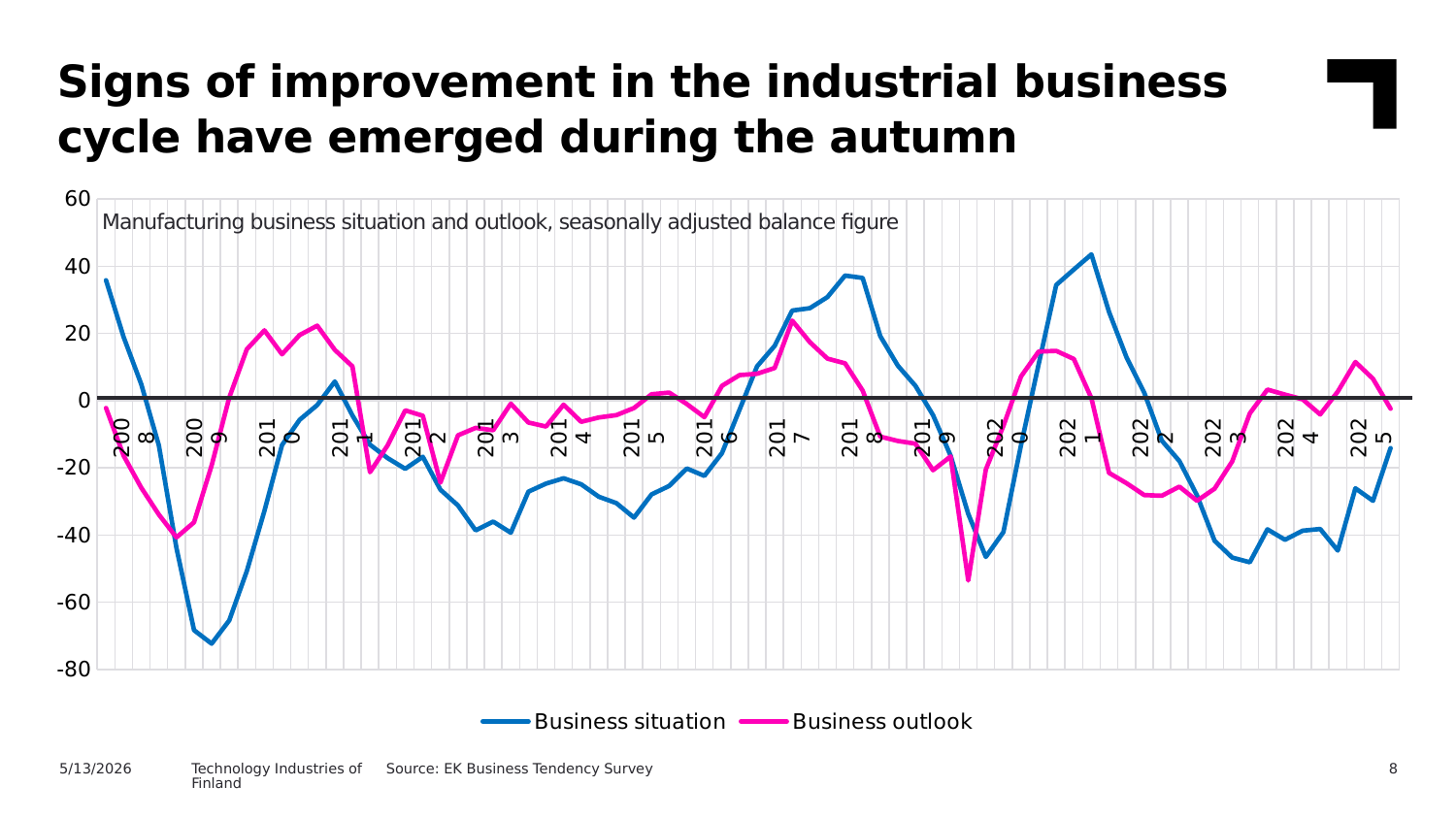

Signs of improvement in the industrial business cycle have emerged during the autumn

### Chart

| Category | Business situation | Business outlook |
|---|---|---|
| 2008.1 | 35.8 | -2.2 |
| 2008.4 | 18.9 | -16.4 |
| 2008.7 | 4.9 | -25.9 |
| 2008.10 | -13.3 | -33.9 |
| 2009.1 | -43.8 | -40.7 |
| 2009.4 | -68.3 | -36.2 |
| 2009.7 | -72.3 | -19.3 |
| 2009.10 | -65.4 | 0.9 |
| 2010.1 | -50.7 | 15.3 |
| 2010.4 | -32.8 | 20.9 |
| 2010.7 | -13.2 | 13.8 |
| 2010.10 | -5.7 | 19.5 |
| 2011.1 | -1.3 | 22.3 |
| 2011.4 | 5.7 | 15.1 |
| 2011.7 | -4.4 | 10.2 |
| 2011.10 | -13.1 | -21.3 |
| 2012.1 | -17.1 | -13.3 |
| 2012.4 | -20.3 | -2.9 |
| 2012.7 | -16.7 | -4.5 |
| 2012.10 | -26.5 | -24.4 |
| 2013.1 | -31.2 | -10.3 |
| 2013.4 | -38.6 | -8.1 |
| 2013.7 | -36.0 | -8.8 |
| 2013.10 | -39.3 | -0.9 |
| 2014.1 | -27.1 | -6.5 |
| 2014.4 | -24.7 | -7.7 |
| 2014.7 | -23.1 | -1.2 |
| 2014.10 | -24.9 | -6.3 |
| 2015.1 | -28.6 | -5.0 |
| 2015.4 | -30.5 | -4.3 |
| 2015.7 | -34.8 | -2.2 |
| 2015.10 | -27.9 | 1.9 |
| 2016.1 | -25.4 | 2.4 |
| 2016.4 | -20.2 | -1.0 |
| 2016.7 | -22.4 | -4.9 |
| 2016.10 | -15.6 | 4.4 |
| 2017.1 | -2.7 | 7.6 |
| 2017.4 | 10.2 | 8.0 |
| 2017.7 | 16.3 | 9.7 |
| 2017.10 | 26.8 | 23.8 |
| 2018.1 | 27.5 | 17.4 |
| 2018.4 | 30.8 | 12.5 |
| 2018.7 | 37.2 | 11.1 |
| 2018.10 | 36.5 | 3.0 |
| 2019.1 | 19.2 | -10.7 |
| 2019.4 | 10.4 | -12.0 |
| 2019.7 | 4.4 | -12.8 |
| 2019.10 | -4.3 | -20.7 |
| 2020.1 | -16.4 | -16.6 |
| 2020.4 | -33.7 | -53.5 |
| 2020.7 | -46.5 | -20.5 |
| 2020.10 | -39.1 | -7.5 |
| 2021.1 | -13.2 | 7.2 |
| 2021.4 | 10.8 | 14.6 |
| 2021.7 | 34.4 | 14.8 |
| 2021.10 | 39.0 | 12.4 |
| 2022.1 | 43.5 | 0.7 |
| 2022.4 | 26.4 | -21.5 |
| 2022.7 | 12.8 | -24.6 |
| 2022.10 | 2.4 | -28.1 |
| 2023.1 | -11.9 | -28.3 |
| 2023.4 | -18.0 | -25.6 |
| 2023.7 | -28.2 | -29.8 |
| 2023.10 | -41.7 | -26.2 |
| 2024.1 | -46.7 | -18.1 |
| 2024.4 | -48.1 | -3.8 |
| 2024.7 | -38.3 | 3.3 |
| 2024.10 | -41.4 | 1.8 |
| 2025.1 | -38.7 | 0.4 |
| 2025.4 | -38.2 | -4.1 |
| 2025.7 | -44.6 | 2.7 |
| 2025.10 | -26.1 | 11.5 |
| 2026.1 | -29.8 | 6.5 |
| 2026.4 | -14.1 | -2.4 |
Manufacturing business situation and outlook, seasonally adjusted balance figure
| 2008 | 2009 | 2010 | 2011 | 2012 | 2013 | 2014 | 2015 | 2016 | 2017 | 2018 | 2019 | 2020 | 2021 | 2022 | 2023 | 2024 | 2025 |
| --- | --- | --- | --- | --- | --- | --- | --- | --- | --- | --- | --- | --- | --- | --- | --- | --- | --- |
Source: EK Business Tendency Survey
5/13/2026
Technology Industries of Finland
8